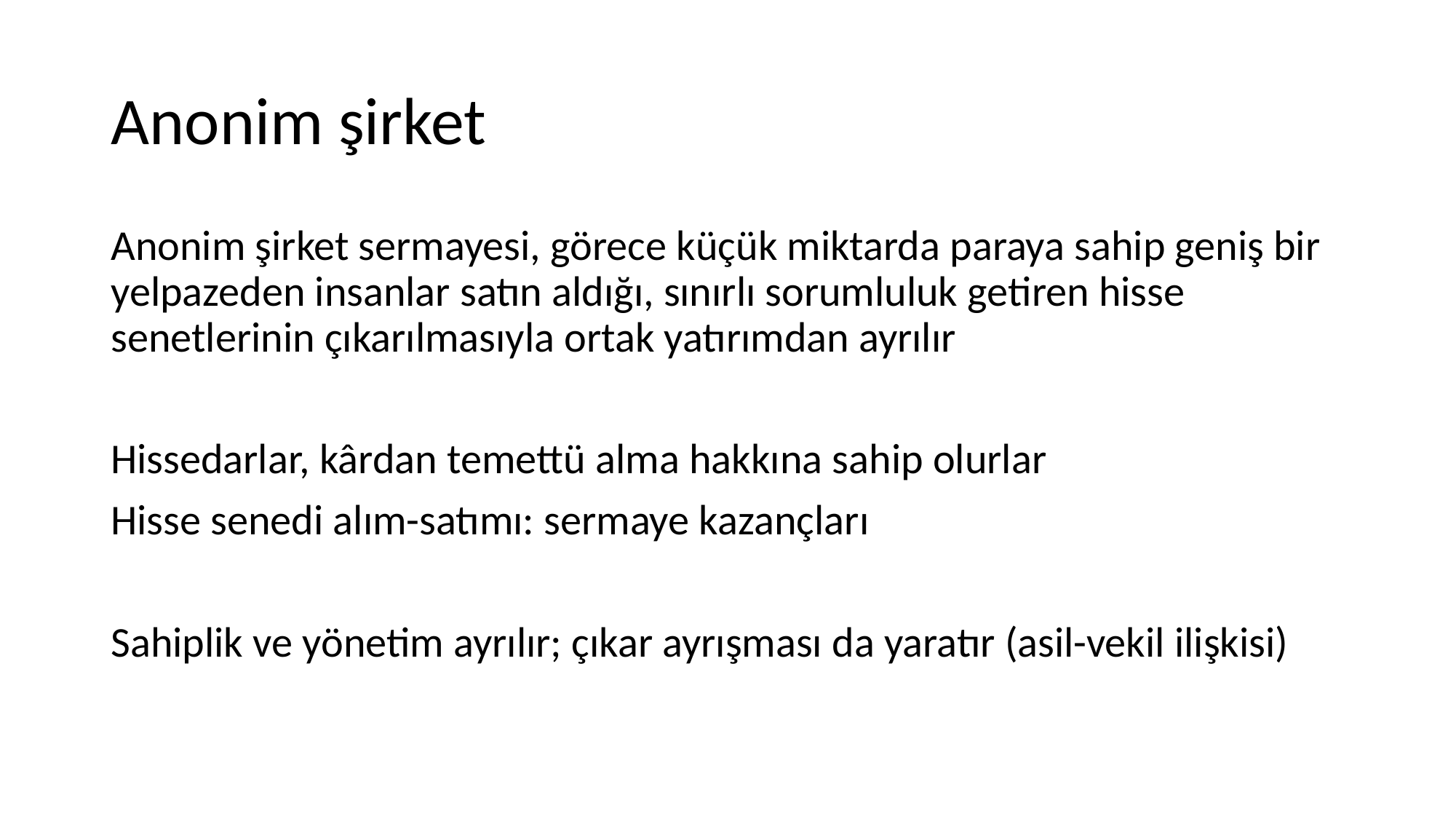

# Anonim şirket
Anonim şirket sermayesi, görece küçük miktarda paraya sahip geniş bir yelpazeden insanlar satın aldığı, sınırlı sorumluluk getiren hisse senetlerinin çıkarılmasıyla ortak yatırımdan ayrılır

Hissedarlar, kârdan temettü alma hakkına sahip olurlar
Hisse senedi alım-satımı: sermaye kazançları

Sahiplik ve yönetim ayrılır; çıkar ayrışması da yaratır (asil-vekil ilişkisi)